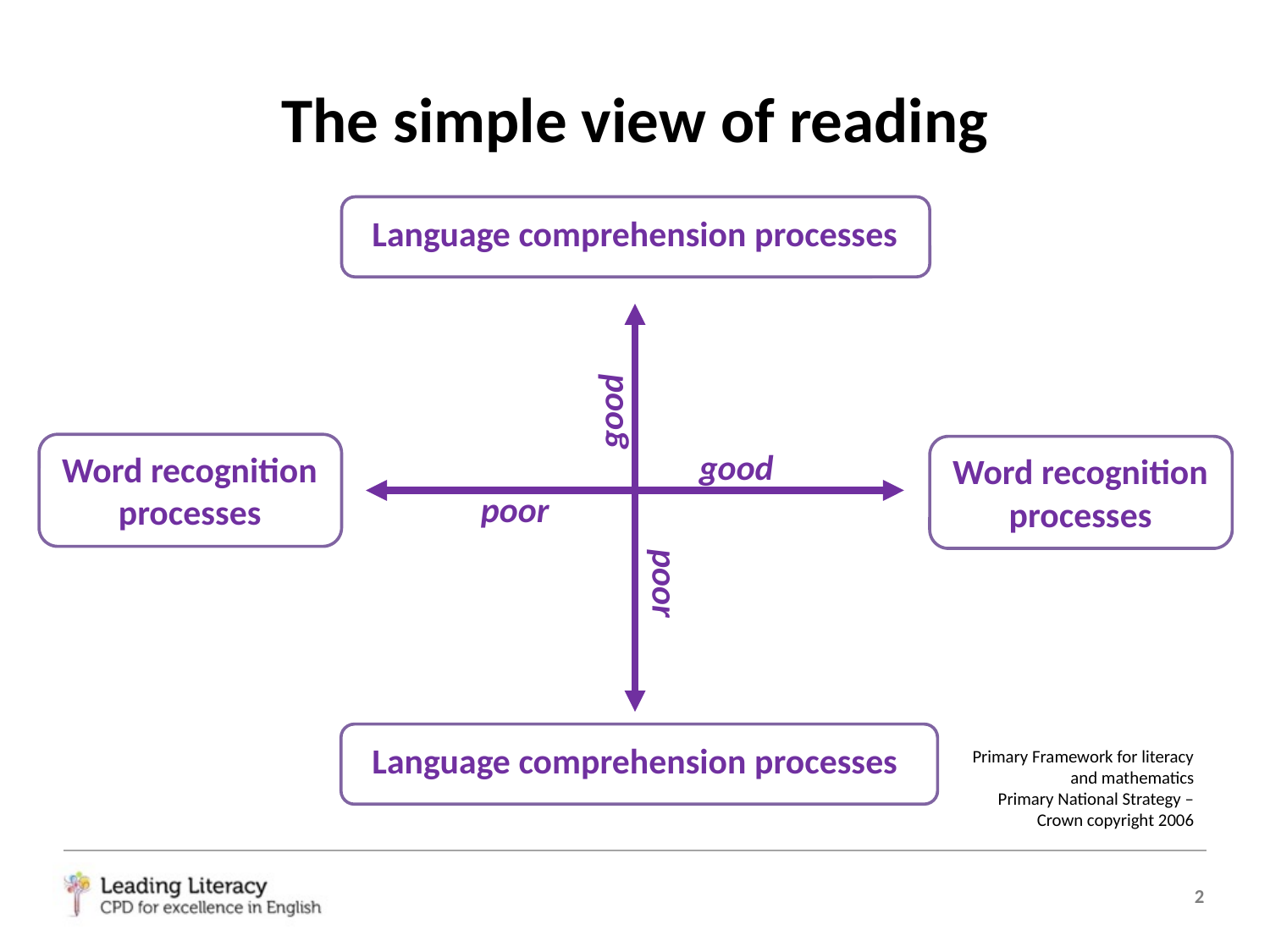

# The simple view of reading

Language comprehension processes
good

good
Word recognition
processes
Word recognition
processes
poor
poor

Language comprehension processes
Primary Framework for literacy and mathematics
Primary National Strategy – Crown copyright 2006